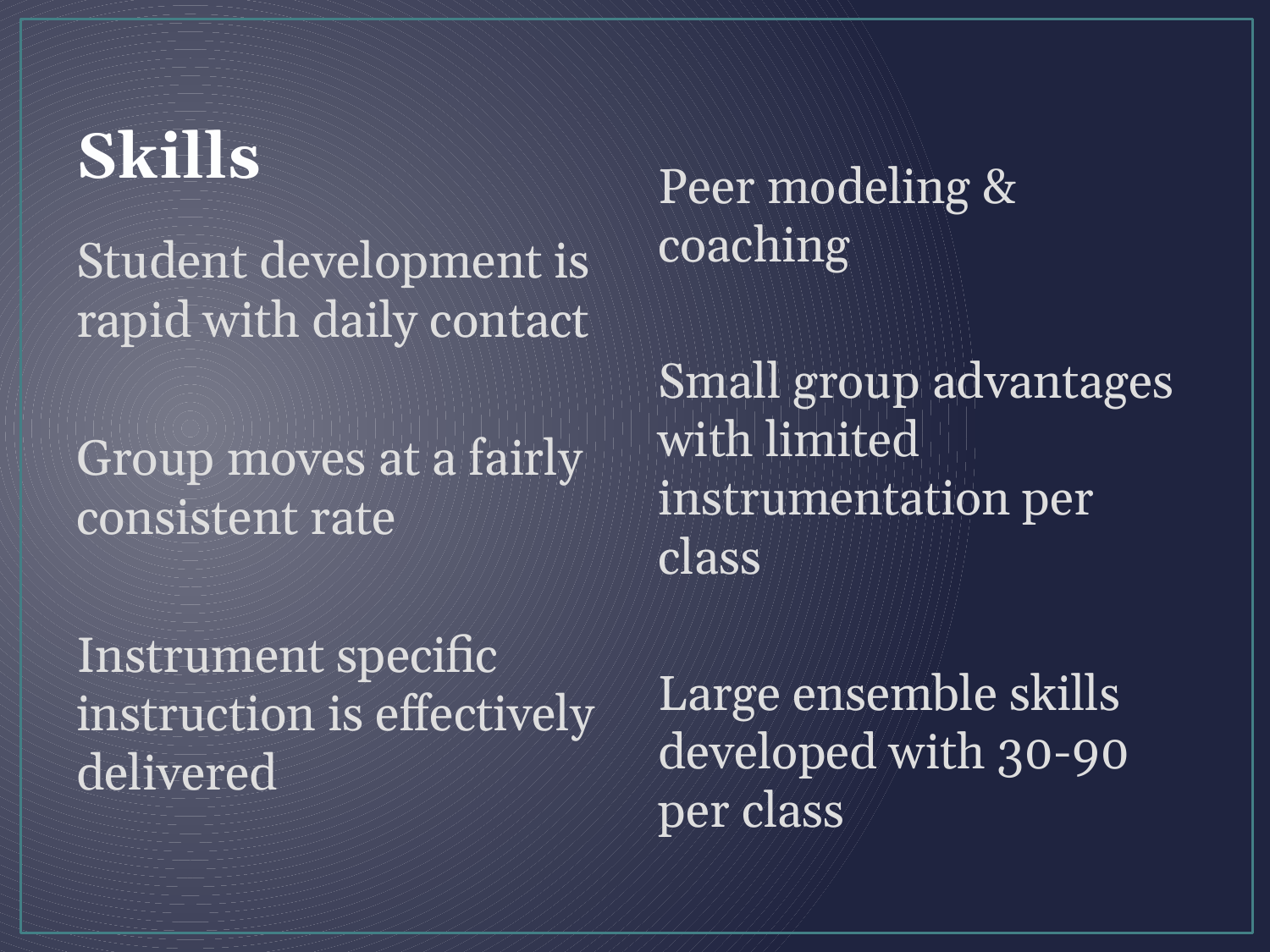

# Skills
Peer modeling & coaching

Small group advantages with limited instrumentation per class

Large ensemble skills developed with 30-90 per class

Student development is rapid with daily contact

Group moves at a fairly consistent rate

Instrument specific instruction is effectively delivered